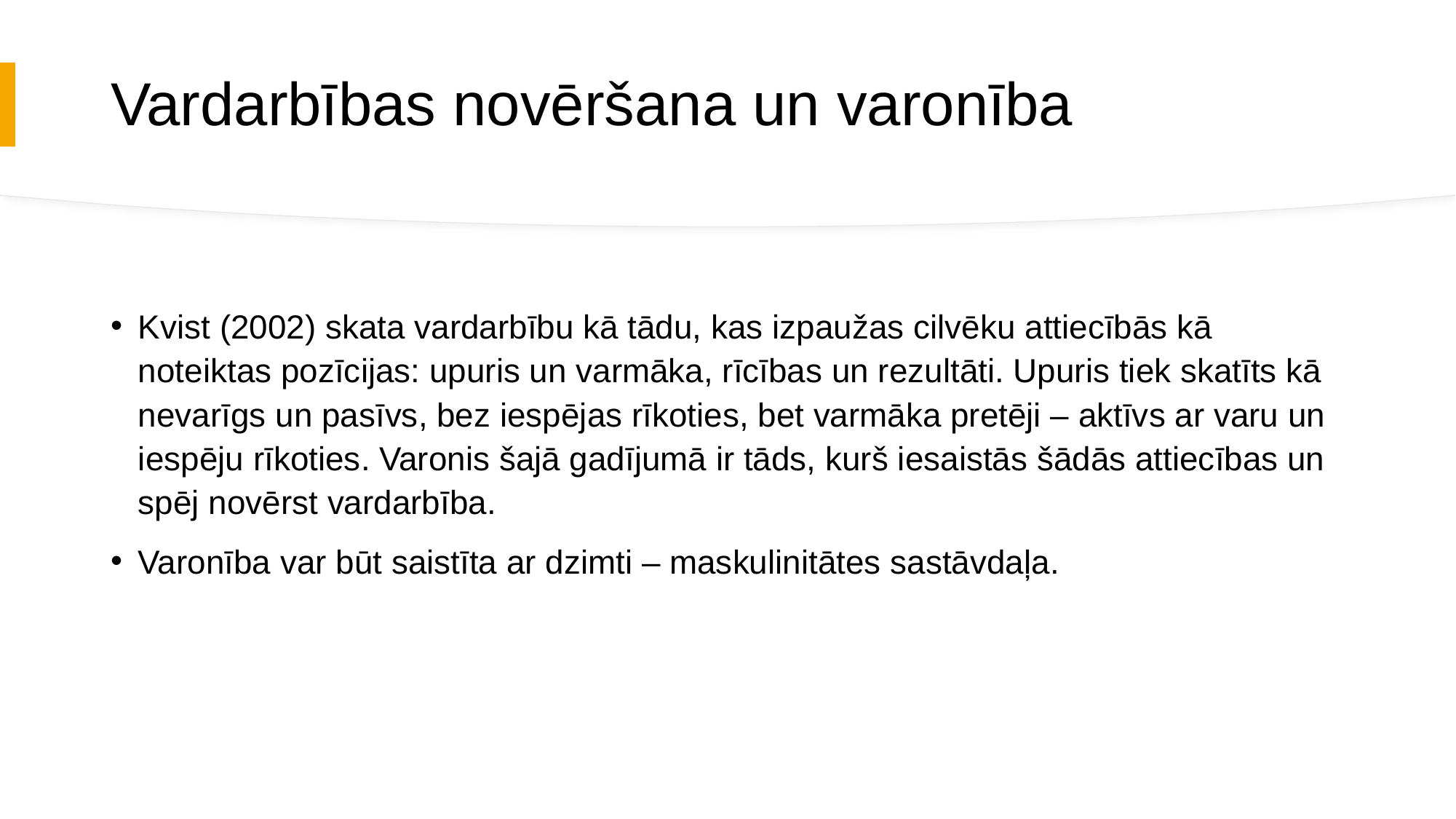

# Vardarbības novēršana un varonība

Kvist (2002) skata vardarbību kā tādu, kas izpaužas cilvēku attiecībās kā noteiktas pozīcijas: upuris un varmāka, rīcības un rezultāti. Upuris tiek skatīts kā nevarīgs un pasīvs, bez iespējas rīkoties, bet varmāka pretēji – aktīvs ar varu un iespēju rīkoties. Varonis šajā gadījumā ir tāds, kurš iesaistās šādās attiecības un spēj novērst vardarbība.
Varonība var būt saistīta ar dzimti – maskulinitātes sastāvdaļa.